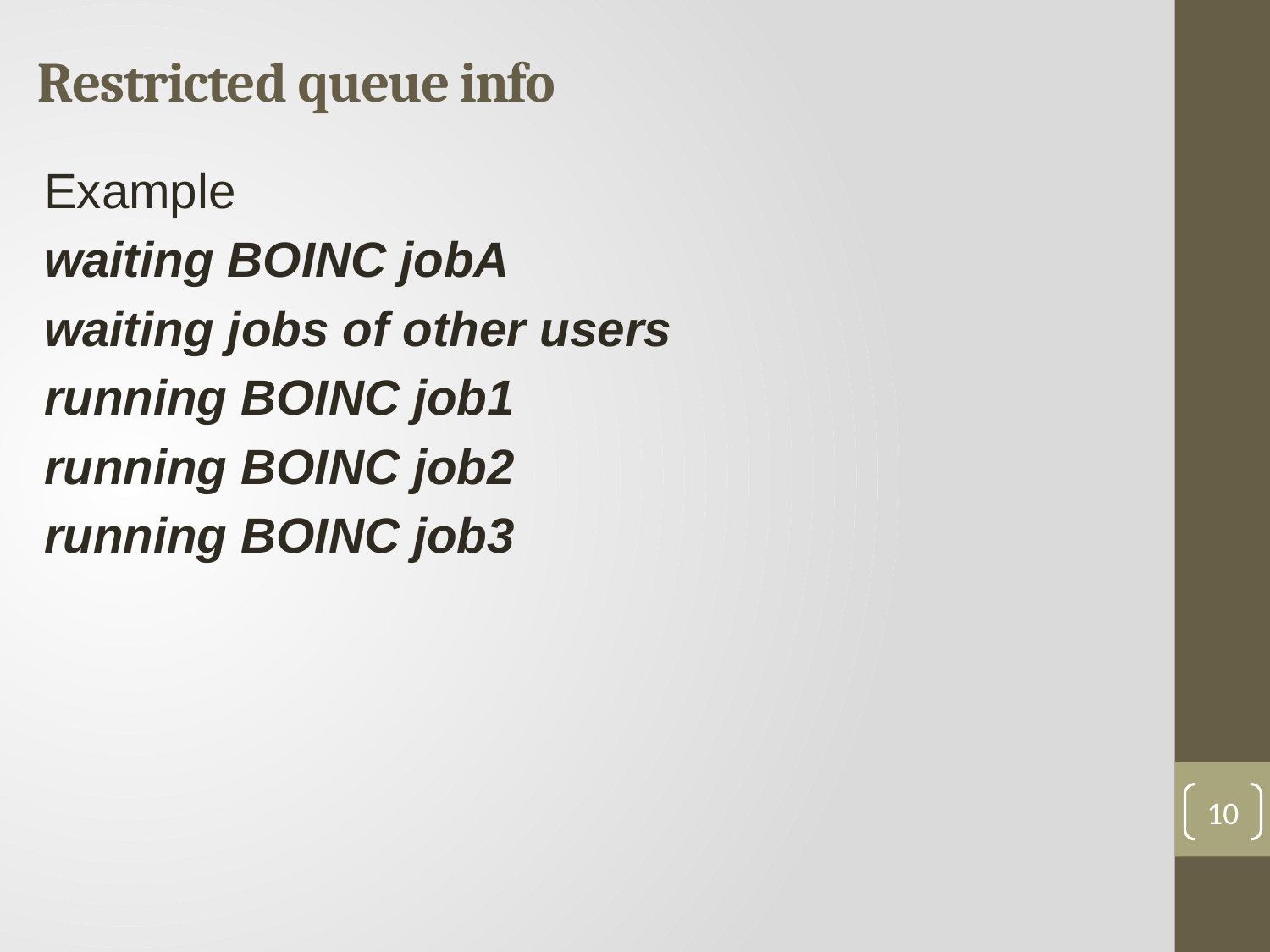

# Restricted queue info
Example
waiting BOINC jobA
waiting jobs of other users
running BOINC job1
running BOINC job2
running BOINC job3

10